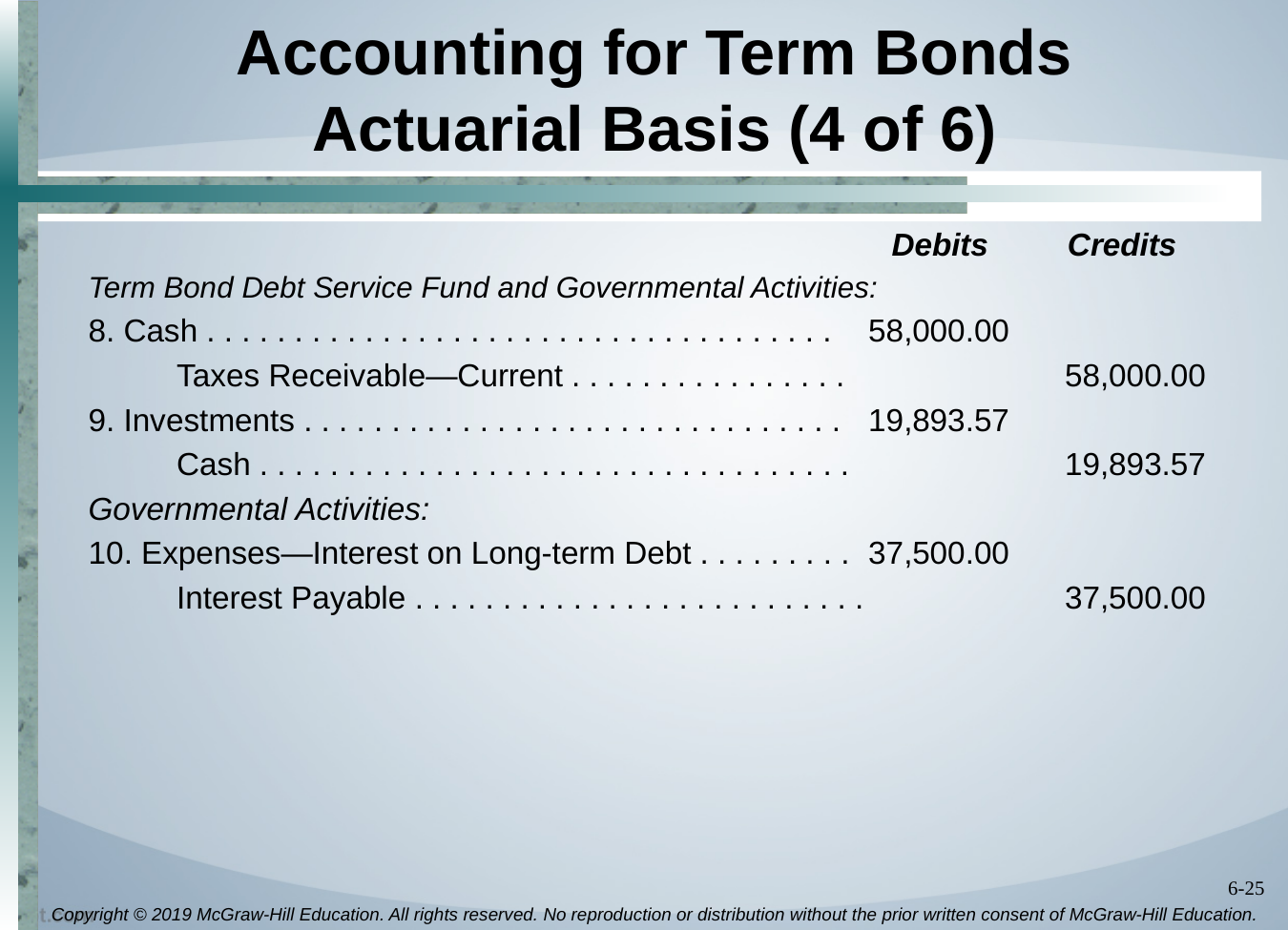

# Accounting for Term Bonds Actuarial Basis (4 of 6)
                                                                                           Debits         Credits
Term Bond Debt Service Fund and Governmental Activities:
8. Cash . . . . . . . . . . . . . . . . . . . . . . . . . . . . . . . . . . . .	58,000.00
          Taxes Receivable—Current . . . . . . . . . . . . . . . .	58,000.00
9. Investments . . . . . . . . . . . . . . . . . . . . . . . . . . . . . . .	19,893.57
          Cash . . . . . . . . . . . . . . . . . . . . . . . . . . . . . . . . . .	19,893.57
Governmental Activities:
10. Expenses—Interest on Long-term Debt . . . . . . . . . 	37,500.00
          Interest Payable . . . . . . . . . . . . . . . . . . . . . . . . . .	37,500.00